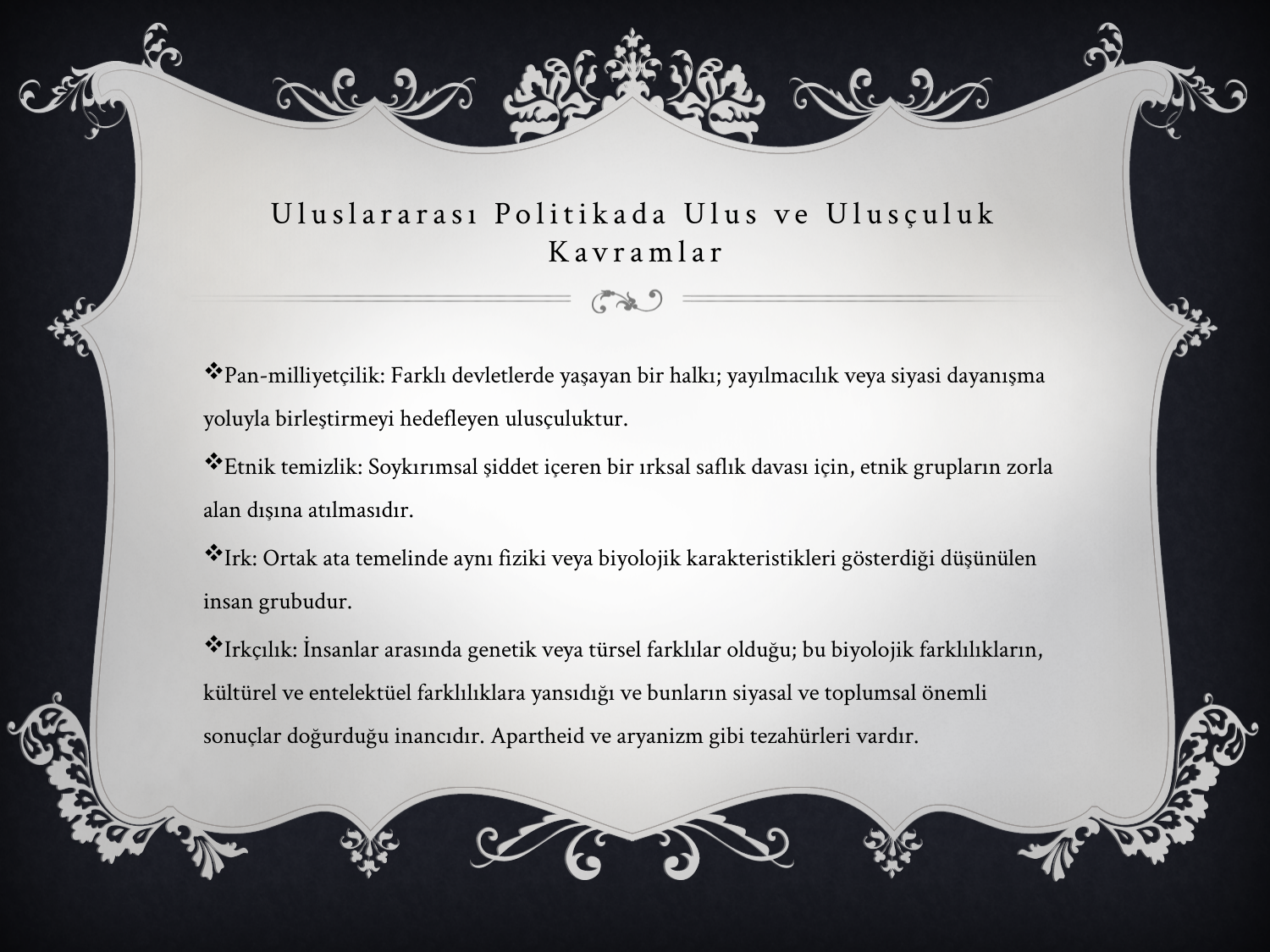

# Uluslararası Politikada Ulus ve Ulusçuluk Kavramlar
Pan-milliyetçilik: Farklı devletlerde yaşayan bir halkı; yayılmacılık veya siyasi dayanışma yoluyla birleştirmeyi hedefleyen ulusçuluktur.
Etnik temizlik: Soykırımsal şiddet içeren bir ırksal saflık davası için, etnik grupların zorla alan dışına atılmasıdır.
Irk: Ortak ata temelinde aynı fiziki veya biyolojik karakteristikleri gösterdiği düşünülen insan grubudur.
Irkçılık: İnsanlar arasında genetik veya türsel farklılar olduğu; bu biyolojik farklılıkların, kültürel ve entelektüel farklılıklara yansıdığı ve bunların siyasal ve toplumsal önemli sonuçlar doğurduğu inancıdır. Apartheid ve aryanizm gibi tezahürleri vardır.